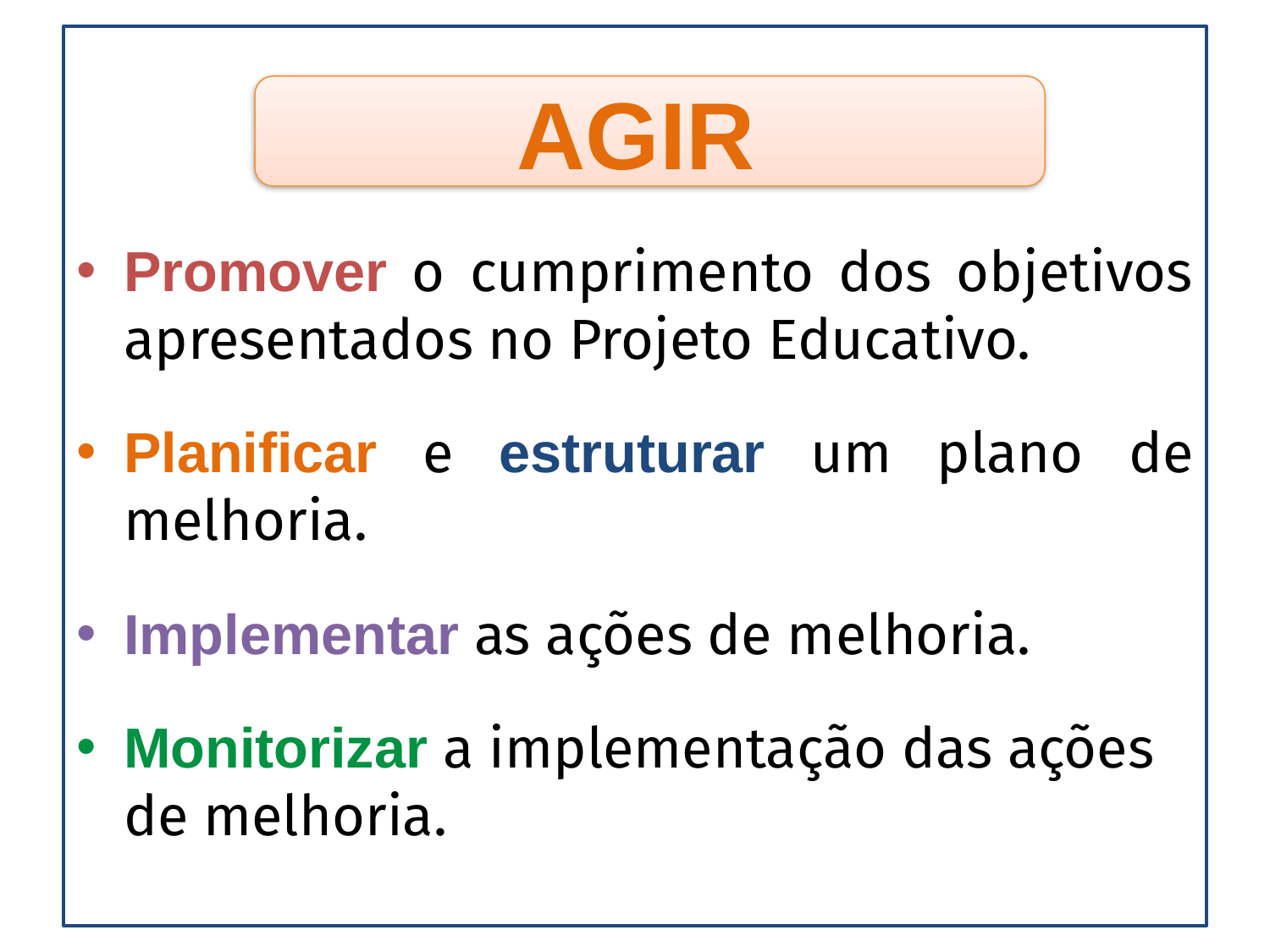

Promover o cumprimento dos objetivos apresentados no Projeto Educativo.

Planificar e estruturar um plano de melhoria.

Implementar as ações de melhoria.

Monitorizar a implementação das ações de melhoria.

AGIR